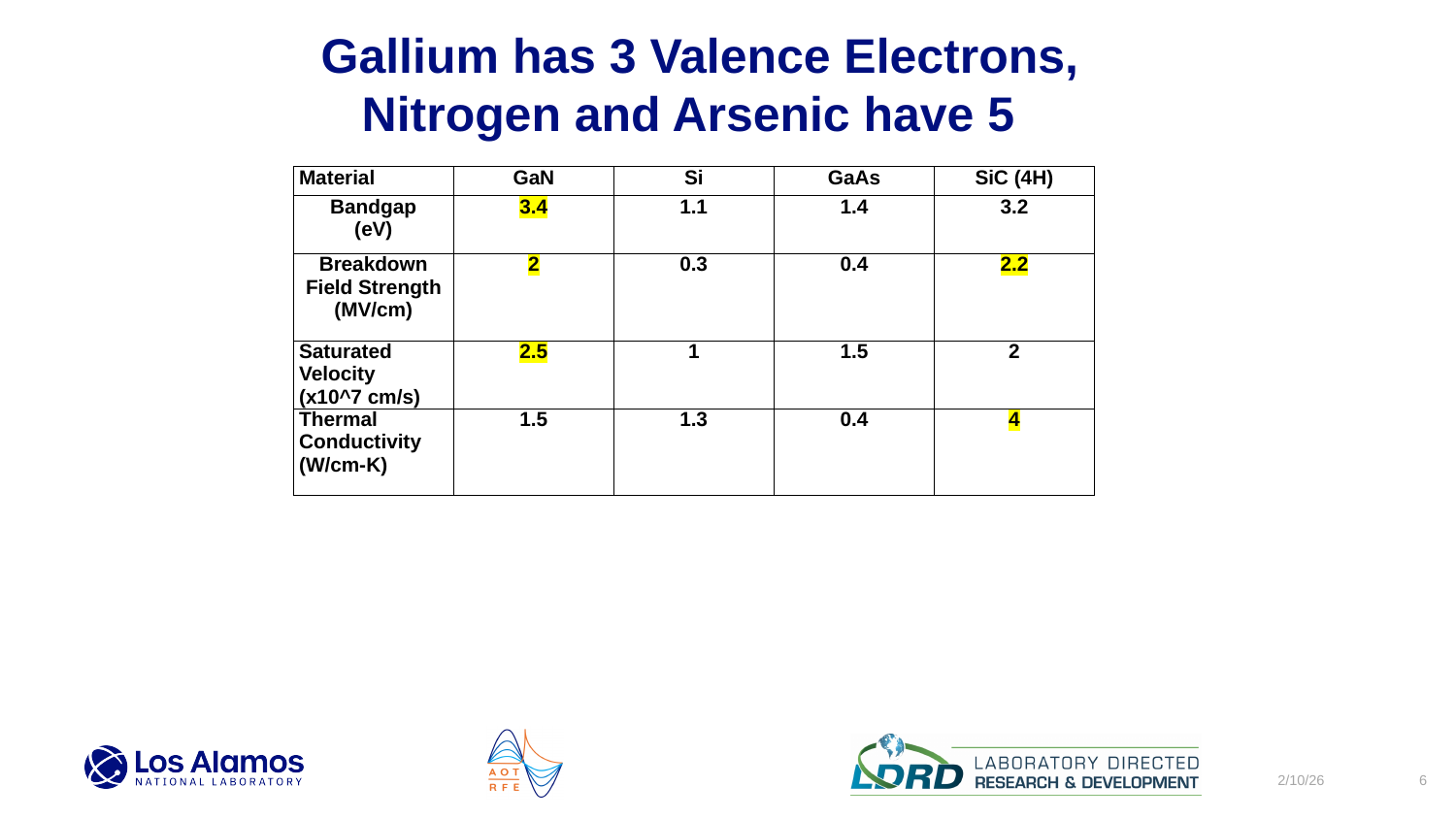

Gallium has 3 Valence Electrons,
   Nitrogen and Arsenic have 5

| Material | GaN | Si | GaAs | SiC (4H) |
| --- | --- | --- | --- | --- |
| Bandgap (eV) | 3.4 | 1.1 | 1.4 | 3.2 |
| Breakdown Field Strength (MV/cm) | 2 | 0.3 | 0.4 | 2.2 |
| Saturated Velocity (x10^7 cm/s) | 2.5 | 1 | 1.5 | 2 |
| Thermal Conductivity (W/cm-K) | 1.5 | 1.3 | 0.4 | 4 |